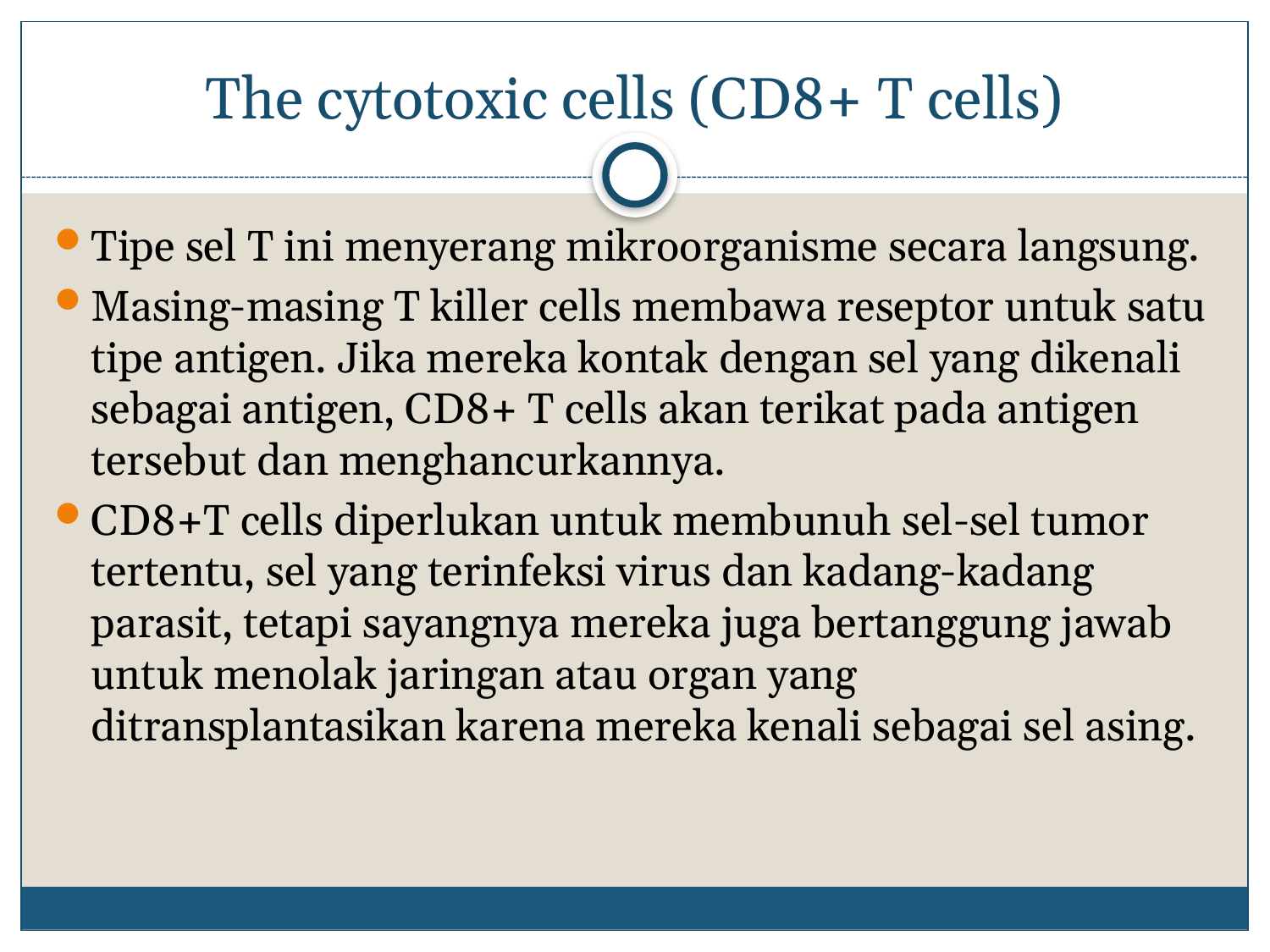

# The cytotoxic cells (CD8+ T cells)
Tipe sel T ini menyerang mikroorganisme secara langsung.
Masing-masing T killer cells membawa reseptor untuk satu tipe antigen. Jika mereka kontak dengan sel yang dikenali sebagai antigen, CD8+ T cells akan terikat pada antigen tersebut dan menghancurkannya.
CD8+T cells diperlukan untuk membunuh sel-sel tumor tertentu, sel yang terinfeksi virus dan kadang-kadang parasit, tetapi sayangnya mereka juga bertanggung jawab untuk menolak jaringan atau organ yang ditransplantasikan karena mereka kenali sebagai sel asing.